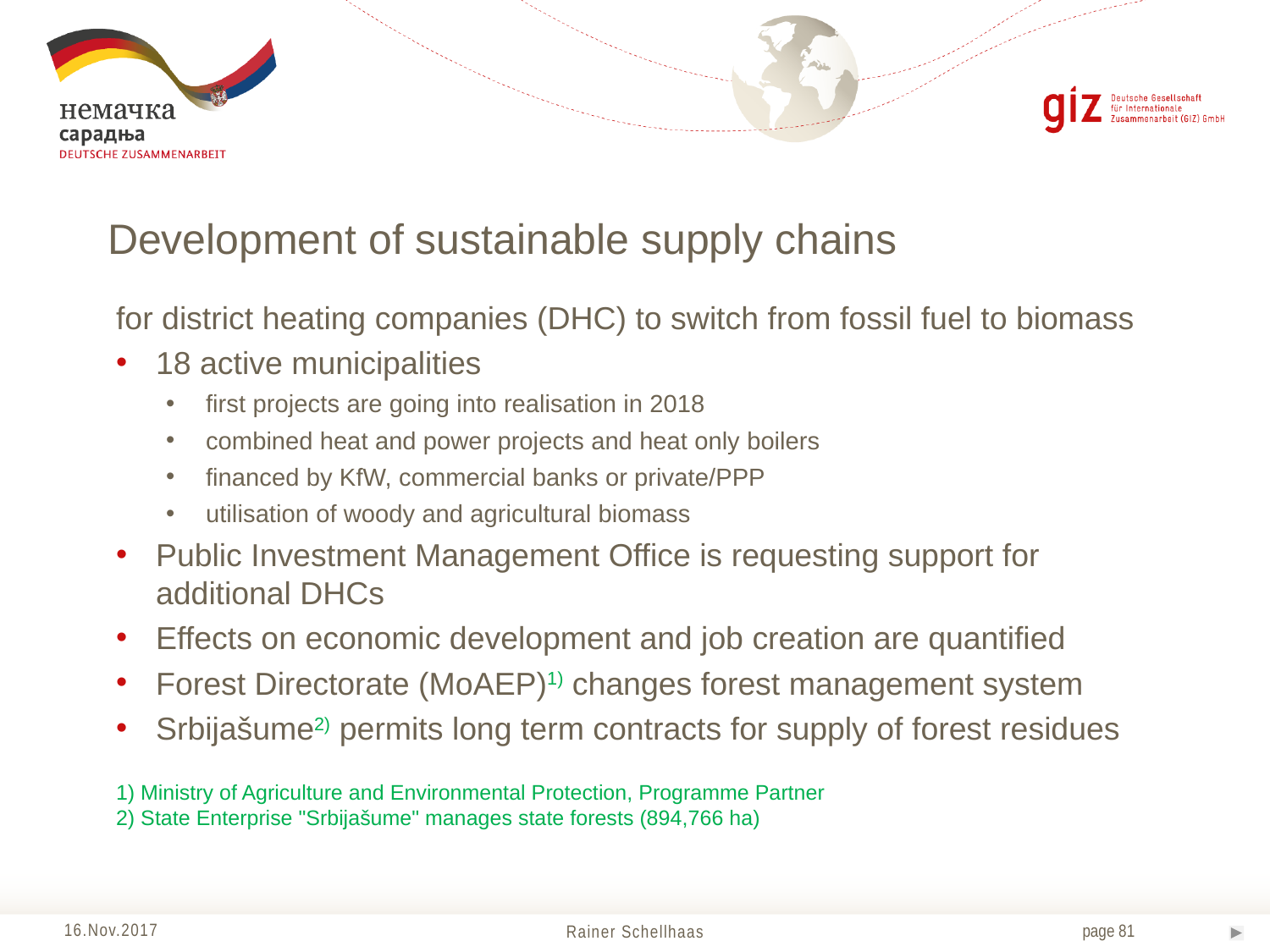

Development of sustainable supply chains
for district heating companies (DHC) to switch from fossil fuel to biomass
18 active municipalities
first projects are going into realisation in 2018
combined heat and power projects and heat only boilers
financed by KfW, commercial banks or private/PPP
utilisation of woody and agricultural biomass
Public Investment Management Office is requesting support for additional DHCs
Effects on economic development and job creation are quantified
Forest Directorate (MoAEP)1) changes forest management system
Srbijašume2) permits long term contracts for supply of forest residues
1) Ministry of Agriculture and Environmental Protection, Programme Partner
2) State Enterprise "Srbijašume" manages state forests (894,766 ha)

Rainer Schellhaas